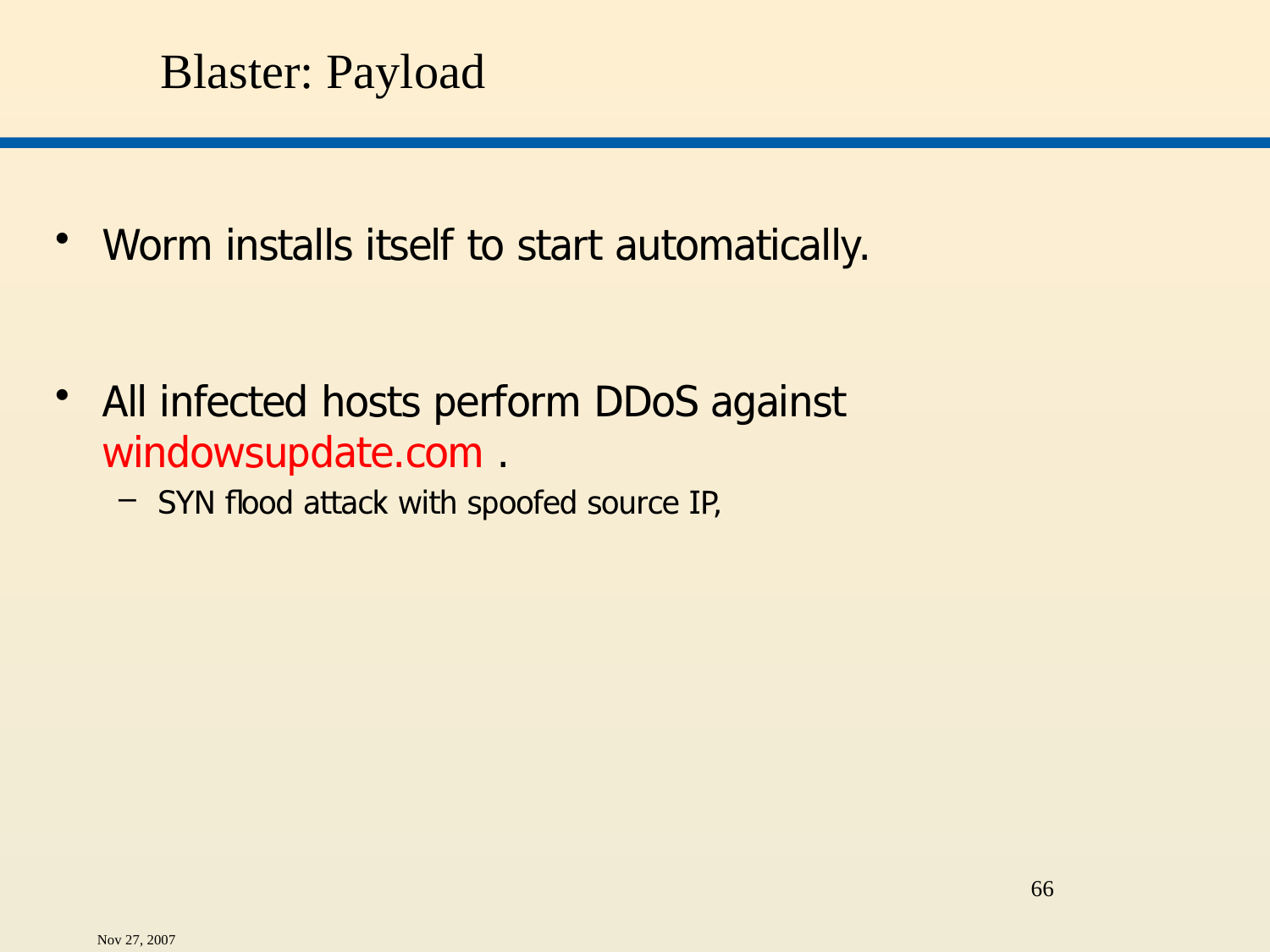

# Blaster: Payload
Worm installs itself to start automatically.

All infected hosts perform DDoS against windowsupdate.com .
SYN flood attack with spoofed source IP,

66

Nov 27, 2007